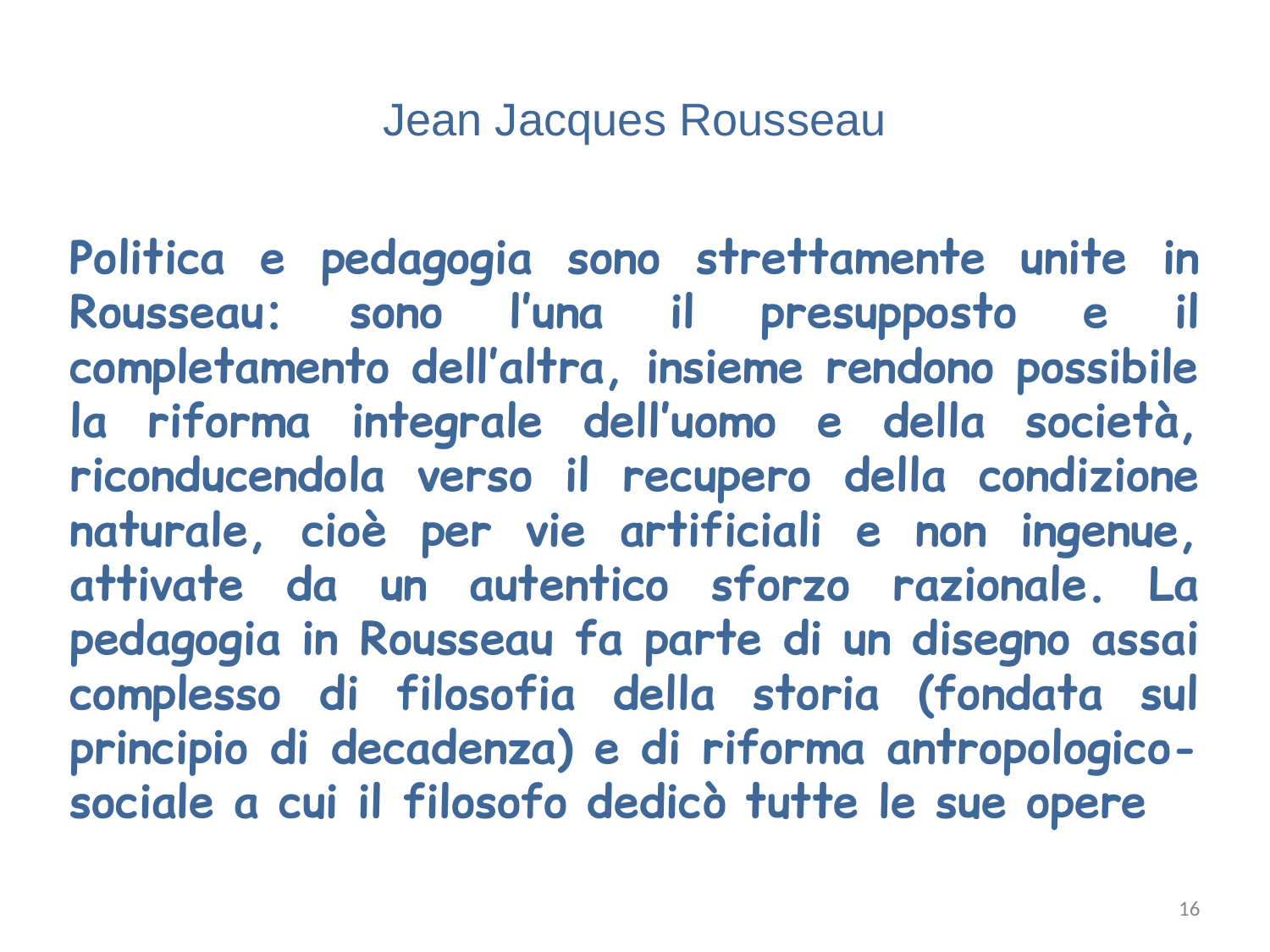

# Jean Jacques Rousseau
Politica e pedagogia sono strettamente unite in Rousseau: sono l’una il presupposto e il completamento dell’altra, insieme rendono possibile la riforma integrale dell’uomo e della società, riconducendola verso il recupero della condizione naturale, cioè per vie artificiali e non ingenue, attivate da un autentico sforzo razionale. La pedagogia in Rousseau fa parte di un disegno assai complesso di filosofia della storia (fondata sul principio di decadenza) e di riforma antropologico-sociale a cui il filosofo dedicò tutte le sue opere
16